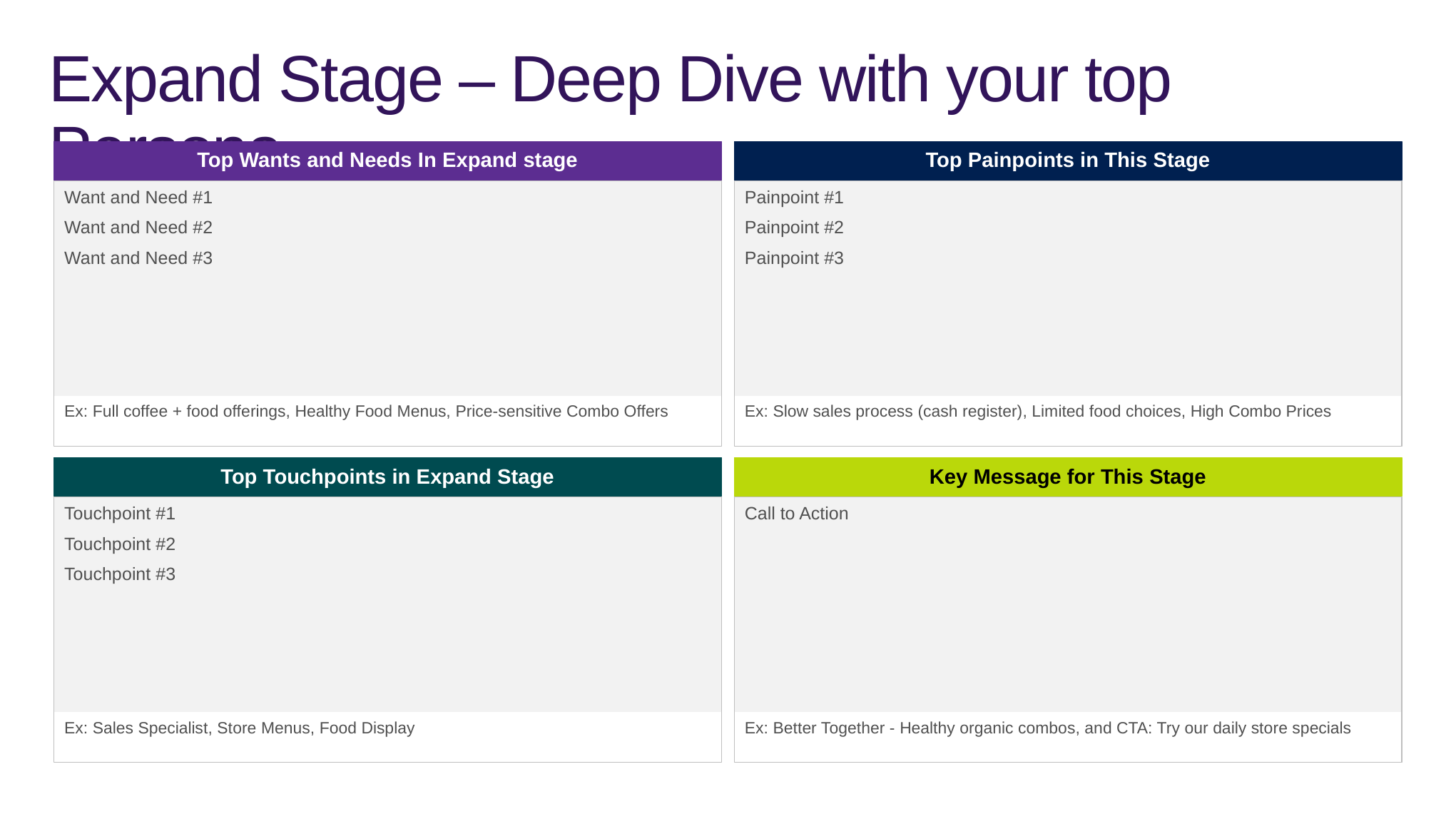

# Expand Stage – Deep Dive with your top Persona
Top Wants and Needs In Expand stage
Top Painpoints in This Stage
Want and Need #1
Want and Need #2
Want and Need #3
Ex: Full coffee + food offerings, Healthy Food Menus, Price-sensitive Combo Offers
Painpoint #1
Painpoint #2
Painpoint #3
Ex: Slow sales process (cash register), Limited food choices, High Combo Prices
Top Touchpoints in Expand Stage
Key Message for This Stage
Touchpoint #1
Touchpoint #2
Touchpoint #3
Ex: Sales Specialist, Store Menus, Food Display
Call to Action
Ex: Better Together - Healthy organic combos, and CTA: Try our daily store specials